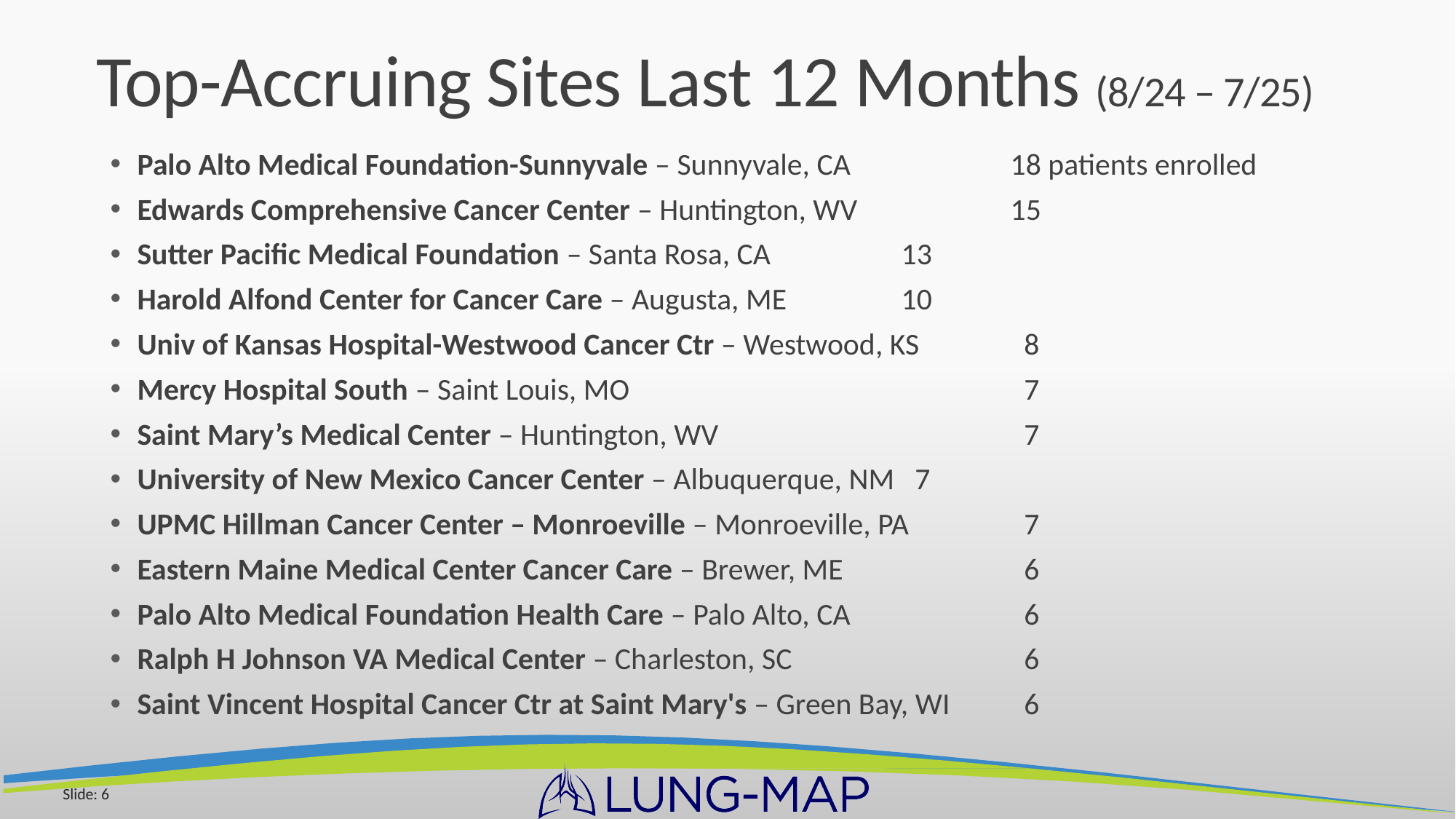

# Top-Accruing Sites Last 12 Months (8/24 – 7/25)
Palo Alto Medical Foundation-Sunnyvale – Sunnyvale, CA		18 patients enrolled
Edwards Comprehensive Cancer Center – Huntington, WV		15
Sutter Pacific Medical Foundation – Santa Rosa, CA		13
Harold Alfond Center for Cancer Care – Augusta, ME		10
Univ of Kansas Hospital-Westwood Cancer Ctr – Westwood, KS	  8
Mercy Hospital South – Saint Louis, MO				  7
Saint Mary’s Medical Center – Huntington, WV			  7
University of New Mexico Cancer Center – Albuquerque, NM	  7
UPMC Hillman Cancer Center – Monroeville – Monroeville, PA	  7
Eastern Maine Medical Center Cancer Care – Brewer, ME		  6
Palo Alto Medical Foundation Health Care – Palo Alto, CA		  6
Ralph H Johnson VA Medical Center – Charleston, SC		  6
Saint Vincent Hospital Cancer Ctr at Saint Mary's – Green Bay, WI	  6
Slide: 6